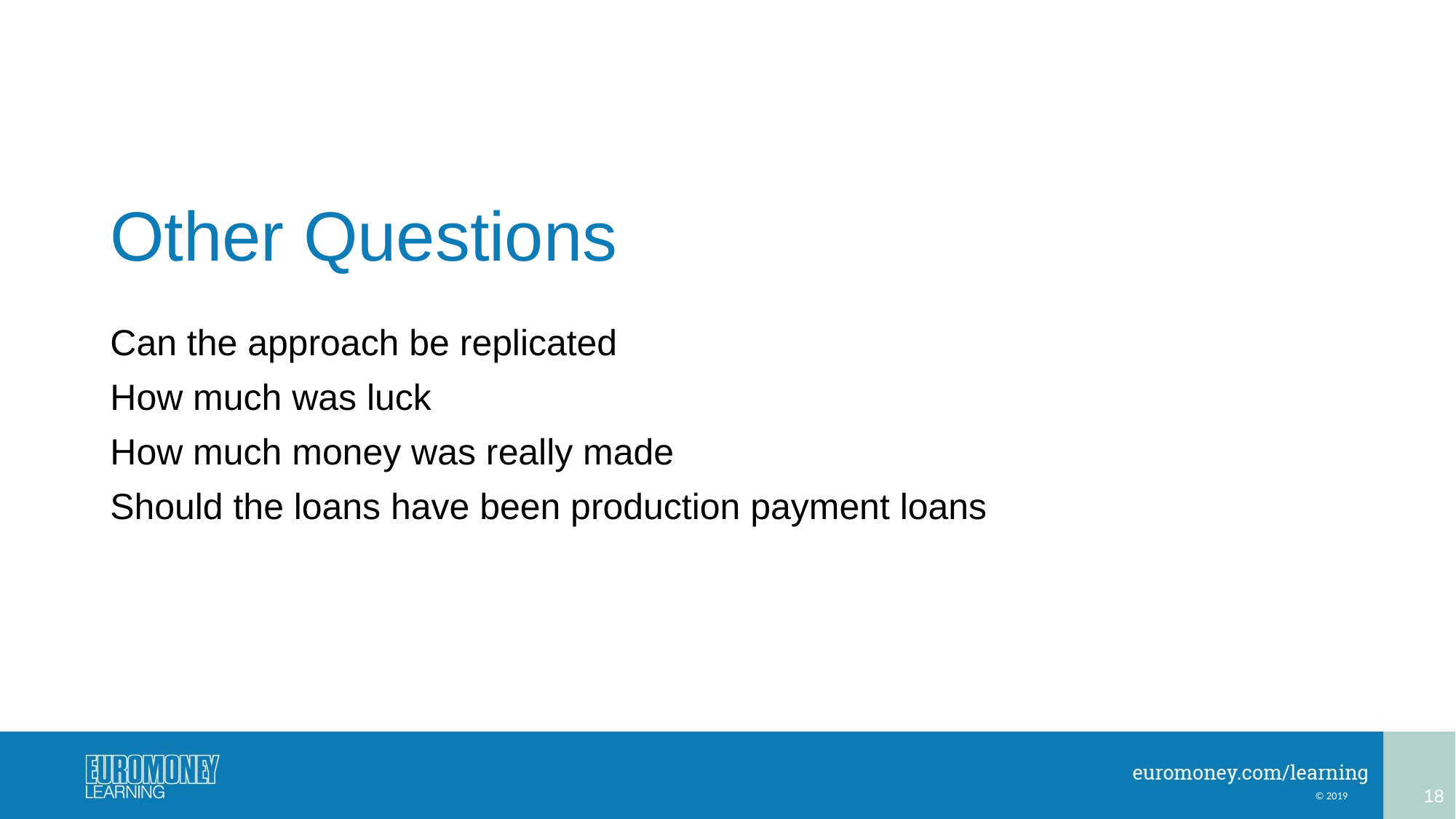

# Other Questions
Can the approach be replicated
How much was luck
How much money was really made
Should the loans have been production payment loans

18